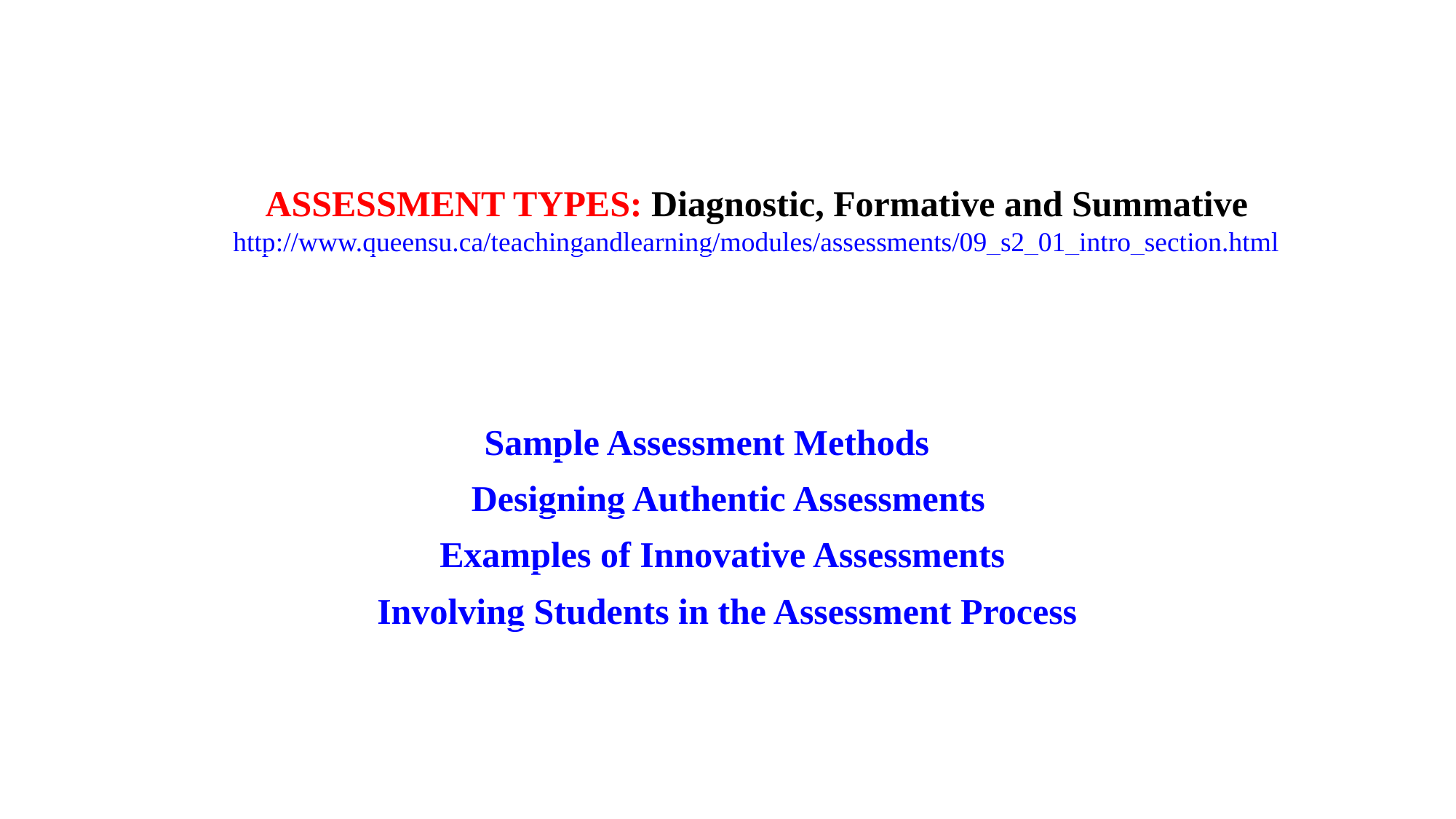

ASSESSMENT TYPES: Diagnostic, Formative and Summative
http://www.queensu.ca/teachingandlearning/modules/assessments/09_s2_01_intro_section.html

Sample Assessment Methods
Designing Authentic Assessments
Examples of Innovative Assessments
Involving Students in the Assessment Process